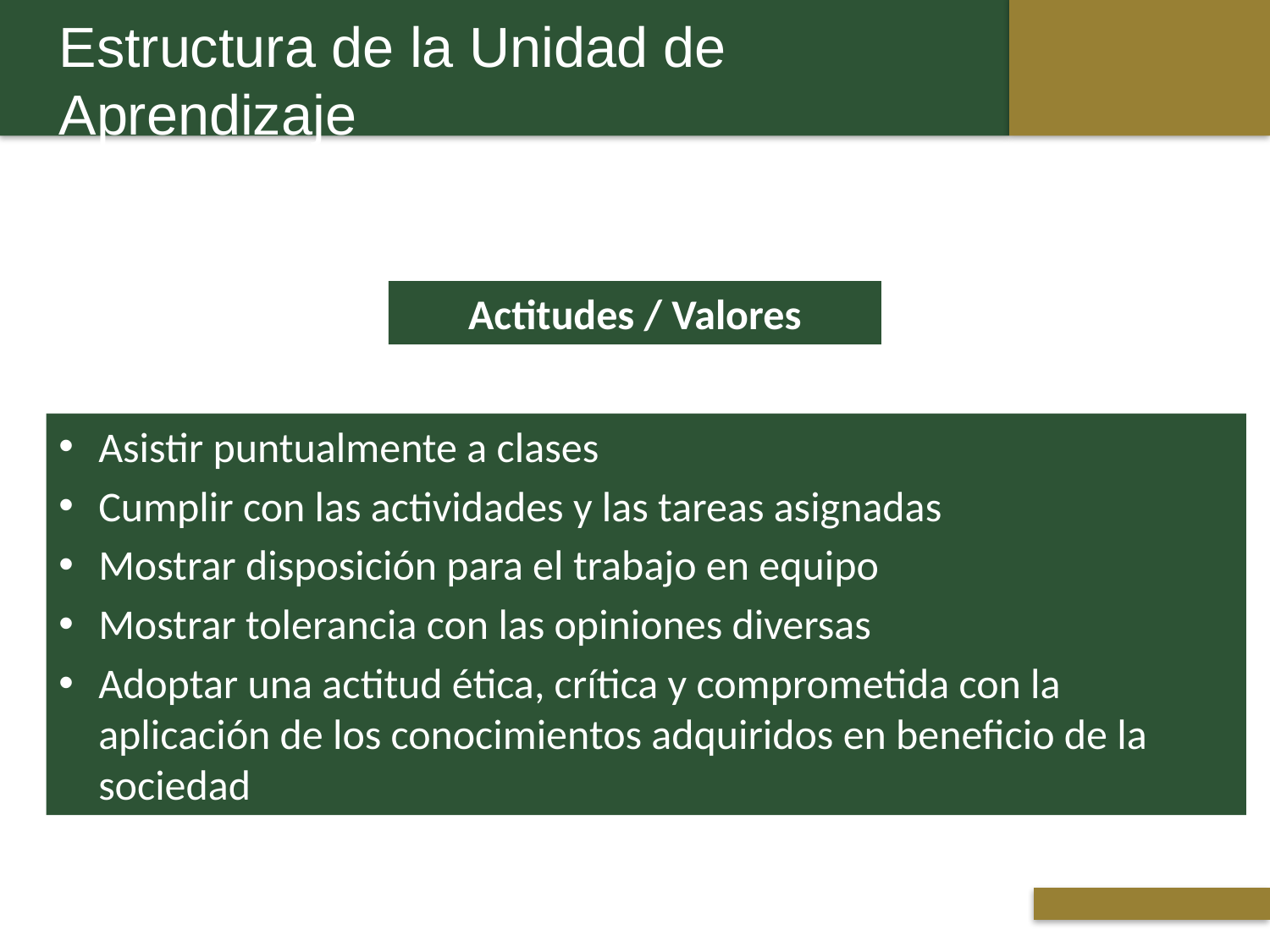

Estructura de la Unidad de Aprendizaje

Actitudes / Valores
Asistir puntualmente a clases
Cumplir con las actividades y las tareas asignadas
Mostrar disposición para el trabajo en equipo
Mostrar tolerancia con las opiniones diversas
Adoptar una actitud ética, crítica y comprometida con la aplicación de los conocimientos adquiridos en beneficio de la sociedad
9